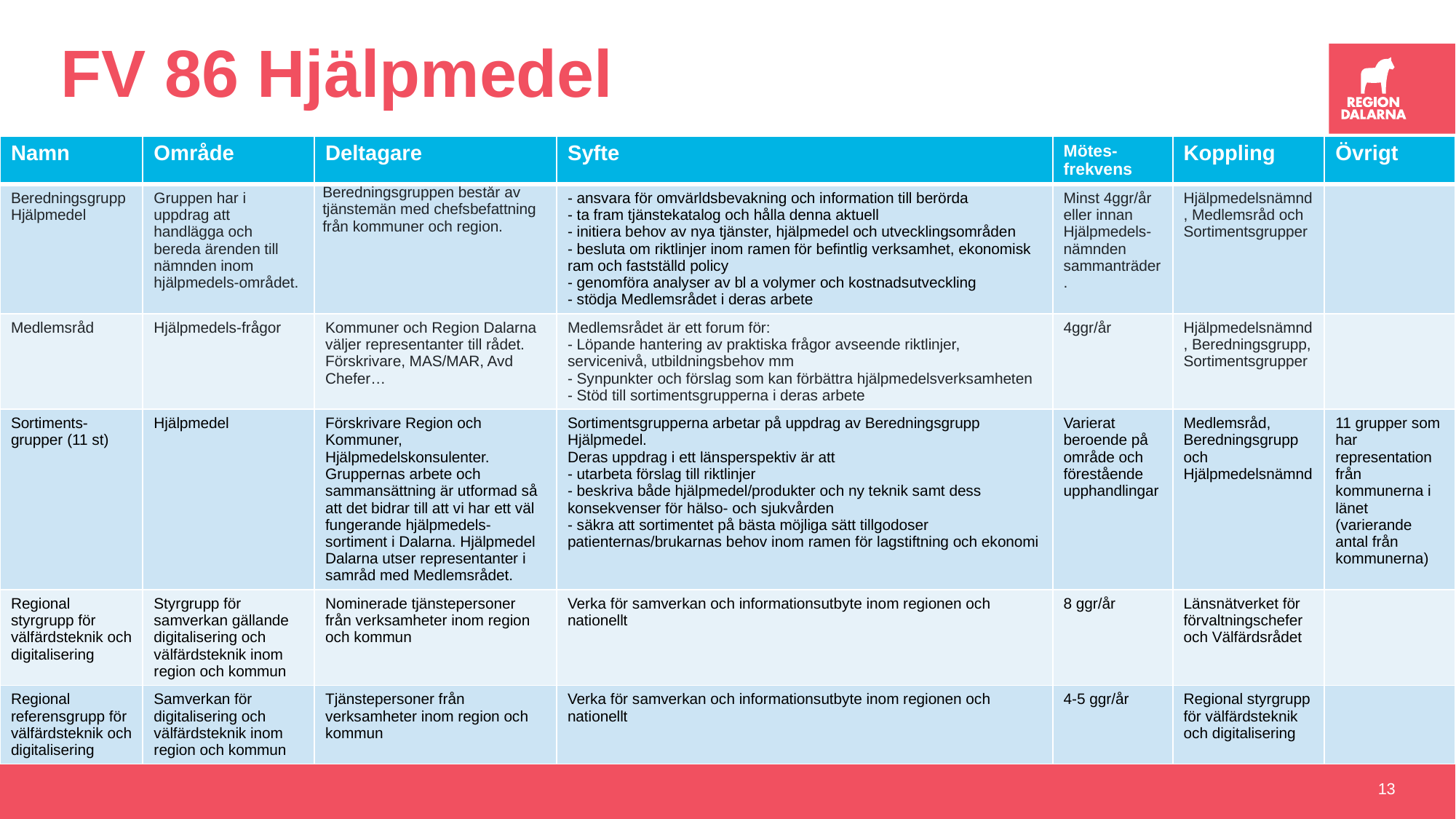

# FV 86 Hjälpmedel
| Namn | Område | Deltagare | Syfte | Mötes-frekvens | Koppling | Övrigt |
| --- | --- | --- | --- | --- | --- | --- |
| Beredningsgrupp Hjälpmedel | Gruppen har i uppdrag att handlägga och bereda ärenden till nämnden inom hjälpmedels-området. | Beredningsgruppen består av tjänstemän med chefsbefattning från kommuner och region. | - ansvara för omvärldsbevakning och information till berörda - ta fram tjänstekatalog och hålla denna aktuell - initiera behov av nya tjänster, hjälpmedel och utvecklingsområden - besluta om riktlinjer inom ramen för befintlig verksamhet, ekonomisk ram och fastställd policy - genomföra analyser av bl a volymer och kostnadsutveckling - stödja Medlemsrådet i deras arbete | Minst 4ggr/år eller innan Hjälpmedels-nämnden sammanträder. | Hjälpmedelsnämnd, Medlemsråd och Sortimentsgrupper |  |
| Medlemsråd | Hjälpmedels-frågor | Kommuner och Region Dalarna väljer representanter till rådet. Förskrivare, MAS/MAR, Avd Chefer… | Medlemsrådet är ett forum för: - Löpande hantering av praktiska frågor avseende riktlinjer, servicenivå, utbildningsbehov mm - Synpunkter och förslag som kan förbättra hjälpmedelsverksamheten - Stöd till sortimentsgrupperna i deras arbete | 4ggr/år | Hjälpmedelsnämnd, Beredningsgrupp, Sortimentsgrupper |  |
| Sortiments-grupper (11 st) | Hjälpmedel | Förskrivare Region och Kommuner, Hjälpmedelskonsulenter. Gruppernas arbete och sammansättning är utformad så att det bidrar till att vi har ett väl fungerande hjälpmedels-sortiment i Dalarna. Hjälpmedel Dalarna utser representanter i samråd med Medlemsrådet. | Sortimentsgrupperna arbetar på uppdrag av Beredningsgrupp Hjälpmedel. Deras uppdrag i ett länsperspektiv är att - utarbeta förslag till riktlinjer - beskriva både hjälpmedel/produkter och ny teknik samt dess konsekvenser för hälso- och sjukvården - säkra att sortimentet på bästa möjliga sätt tillgodoser patienternas/brukarnas behov inom ramen för lagstiftning och ekonomi | Varierat beroende på område och förestående upphandlingar | Medlemsråd, Beredningsgrupp och Hjälpmedelsnämnd | 11 grupper som har representation från kommunerna i länet (varierande antal från kommunerna) |
| Regional styrgrupp för välfärdsteknik och digitalisering | Styrgrupp för samverkan gällande digitalisering och välfärdsteknik inom region och kommun | Nominerade tjänstepersoner från verksamheter inom region och kommun | Verka för samverkan och informationsutbyte inom regionen och nationellt | 8 ggr/år | Länsnätverket för förvaltningschefer och Välfärdsrådet |  |
| Regional referensgrupp för välfärdsteknik och digitalisering | Samverkan för digitalisering och välfärdsteknik inom region och kommun | Tjänstepersoner från verksamheter inom region och kommun | Verka för samverkan och informationsutbyte inom regionen och nationellt | 4-5 ggr/år | Regional styrgrupp för välfärdsteknik och digitalisering |  |

13